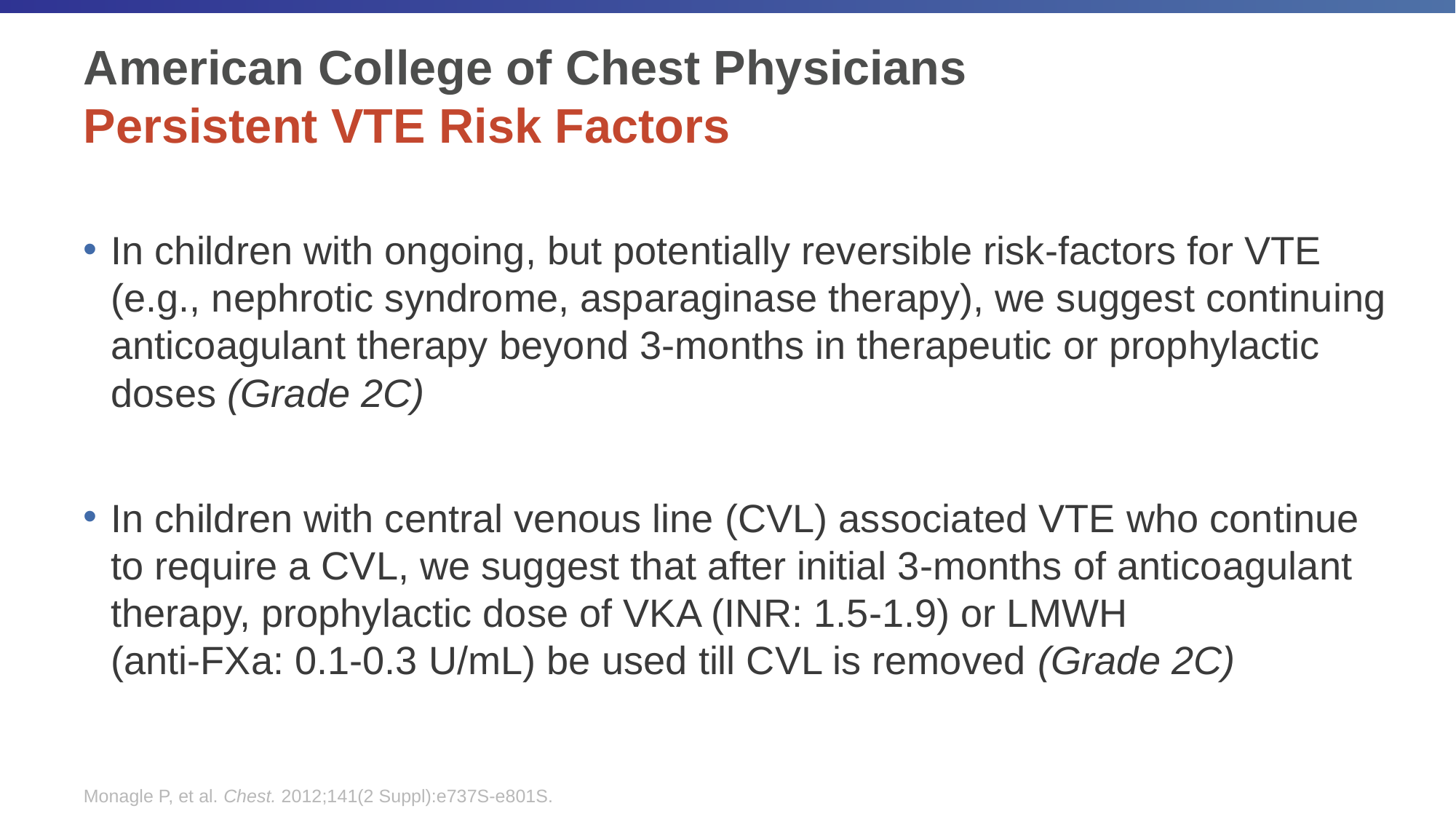

# American College of Chest Physicians Persistent VTE Risk Factors
In children with ongoing, but potentially reversible risk-factors for VTE
(e.g., nephrotic syndrome, asparaginase therapy), we suggest continuing anticoagulant therapy beyond 3-months in therapeutic or prophylactic doses (Grade 2C)

In children with central venous line (CVL) associated VTE who continue to require a CVL, we suggest that after initial 3-months of anticoagulant therapy, prophylactic dose of VKA (INR: 1.5-1.9) or LMWH
(anti-FXa: 0.1-0.3 U/mL) be used till CVL is removed (Grade 2C)
Monagle P, et al. Chest. 2012;141(2 Suppl):e737S-e801S.